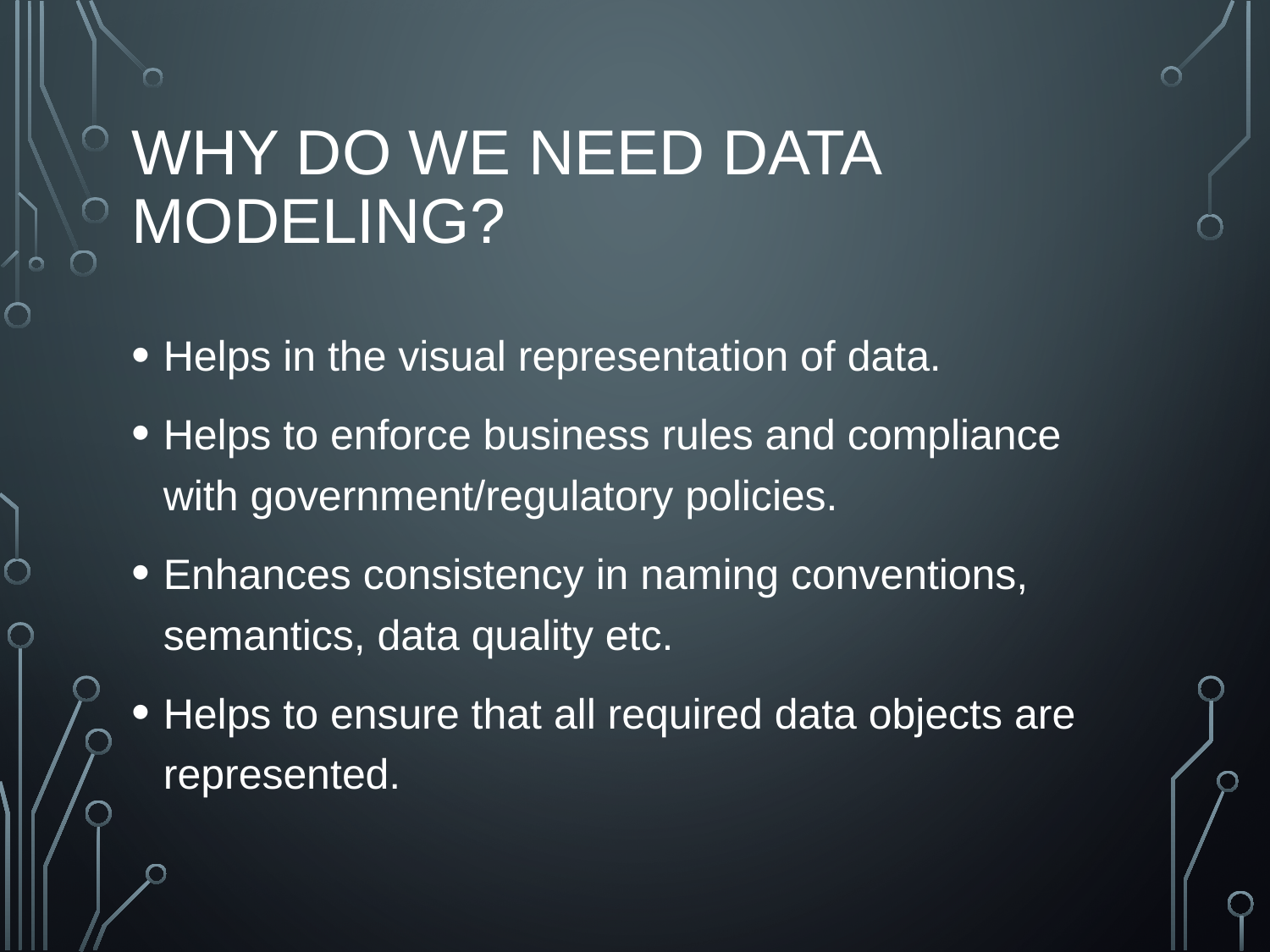

# Why do we need data modeling?
Helps in the visual representation of data.
Helps to enforce business rules and compliance with government/regulatory policies.
Enhances consistency in naming conventions, semantics, data quality etc.
Helps to ensure that all required data objects are represented.